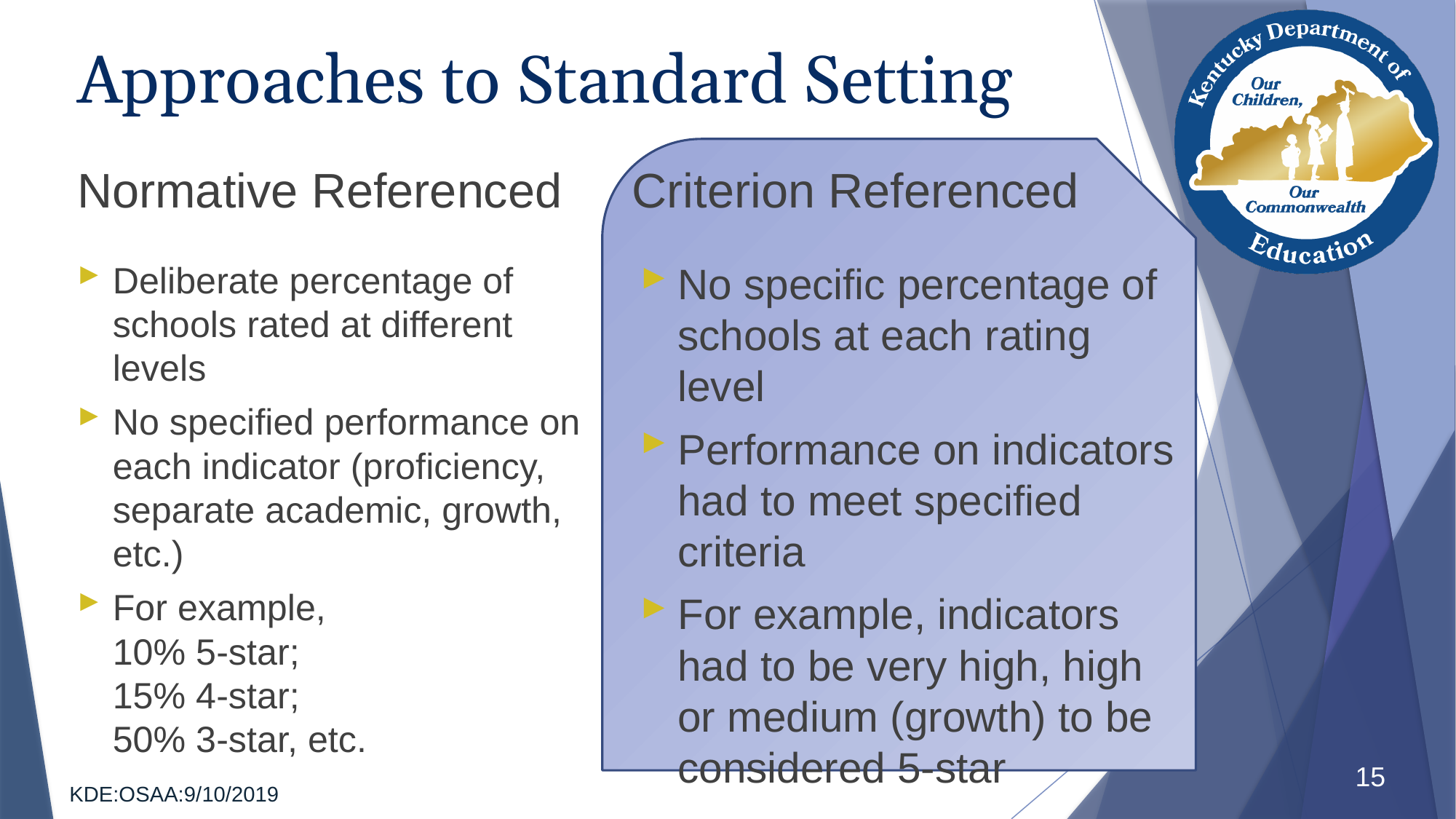

# Approaches to Standard Setting

Normative Referenced
Criterion Referenced
No specific percentage of schools at each rating level
Performance on indicators had to meet specified criteria
For example, indicators had to be very high, high or medium (growth) to be considered 5-star

Deliberate percentage of schools rated at different levels
No specified performance on each indicator (proficiency, separate academic, growth, etc.)
For example,
10% 5-star;
15% 4-star;
50% 3-star, etc.
15
KDE:OSAA:9/10/2019